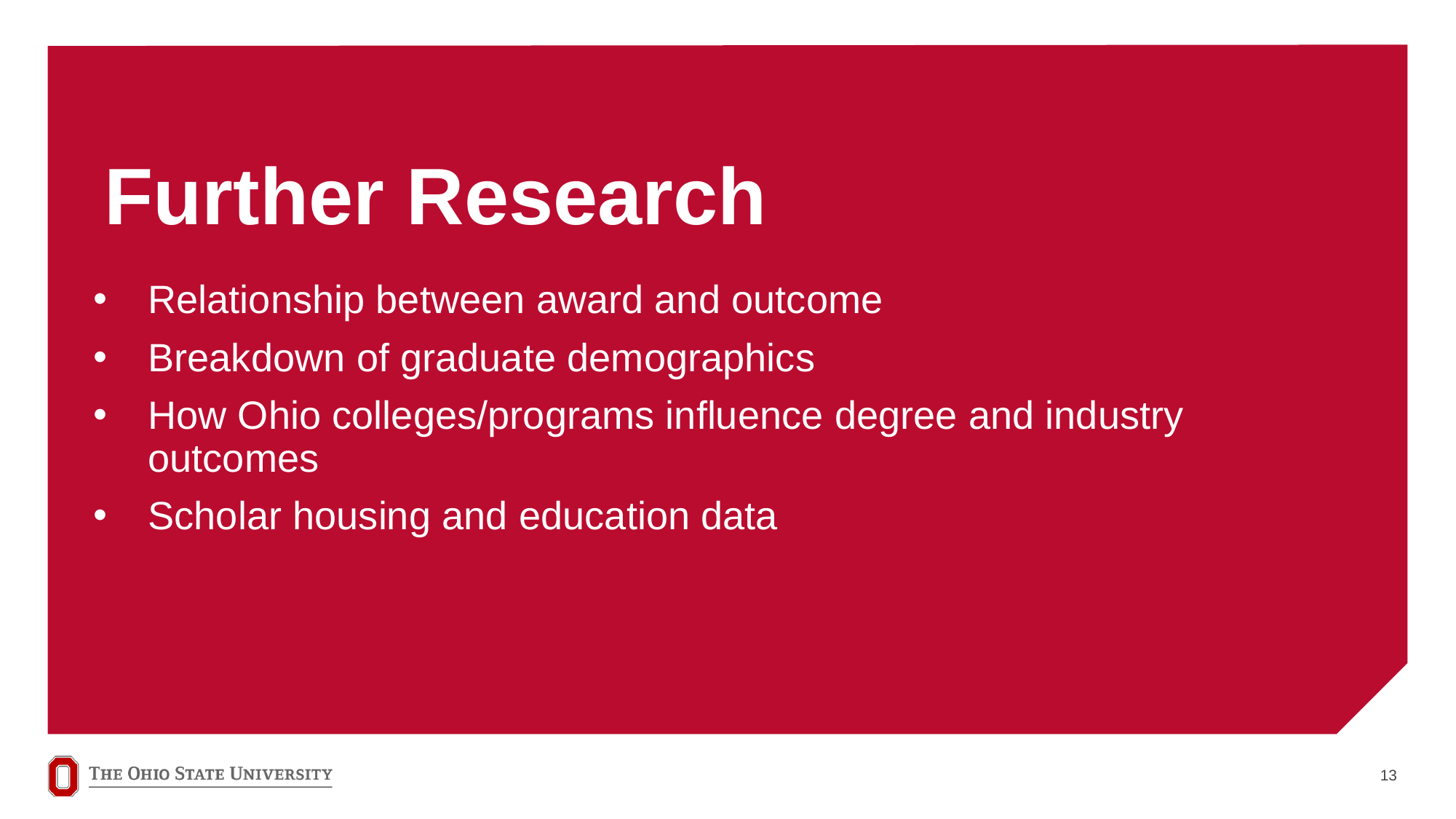

# Further Research
Relationship between award and outcome
Breakdown of graduate demographics
How Ohio colleges/programs influence degree and industry outcomes
Scholar housing and education data

13